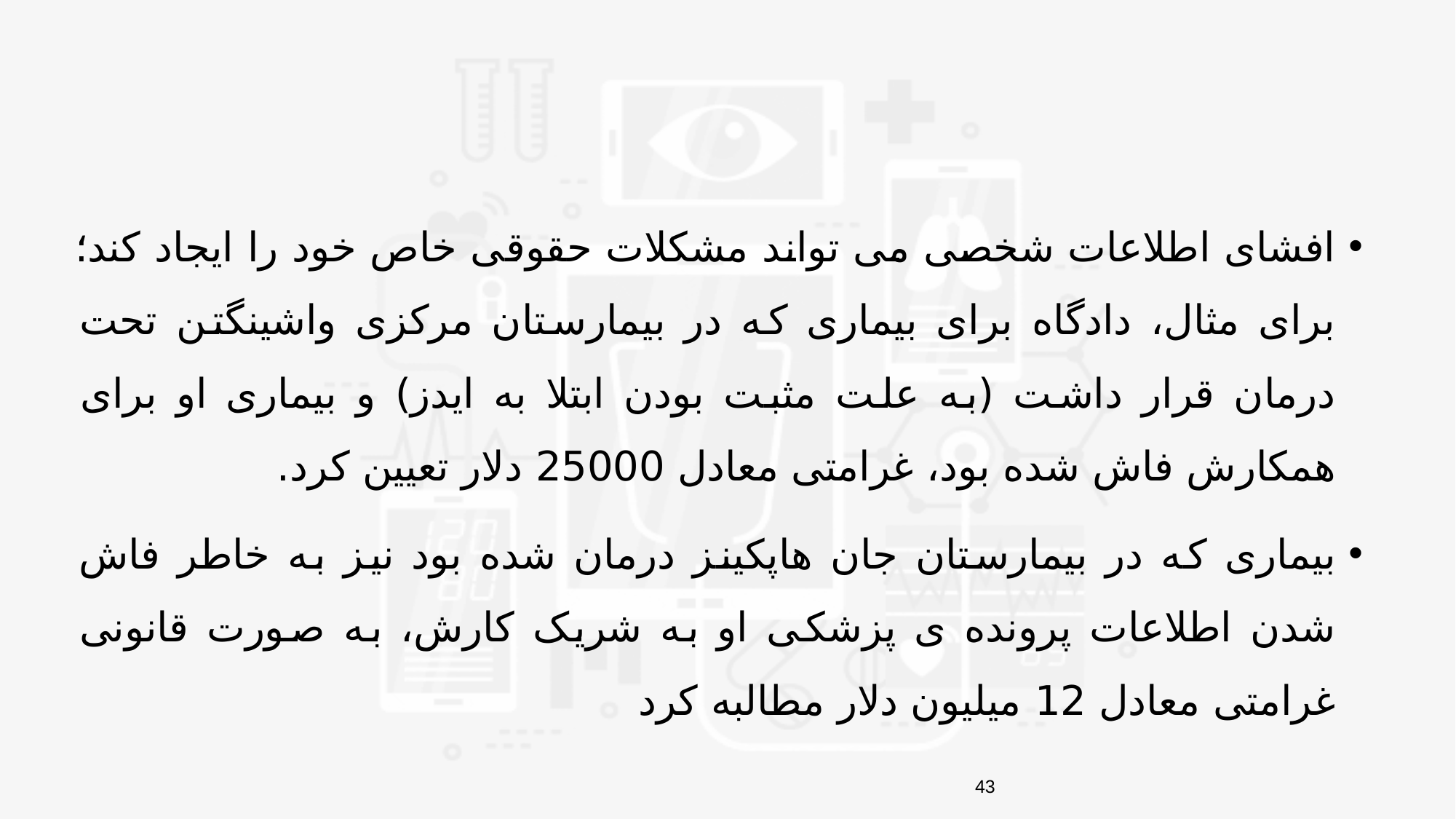

افشای اطلاعات شخصی می تواند مشکلات حقوقی خاص خود را ایجاد کند؛ برای مثال، دادگاه برای بیماری که در بیمارستان مرکزی واشینگتن تحت درمان قرار داشت (به علت مثبت بودن ابتلا به ایدز) و بیماری او برای همکارش فاش شده بود، غرامتی معادل 25000 دلار تعیین کرد.
بیماری که در بیمارستان جان هاپکینز درمان شده بود نیز به خاطر فاش شدن اطلاعات پرونده ی پزشکی او به شریک کارش، به صورت قانونی غرامتی معادل 12 میلیون دلار مطالبه کرد
43